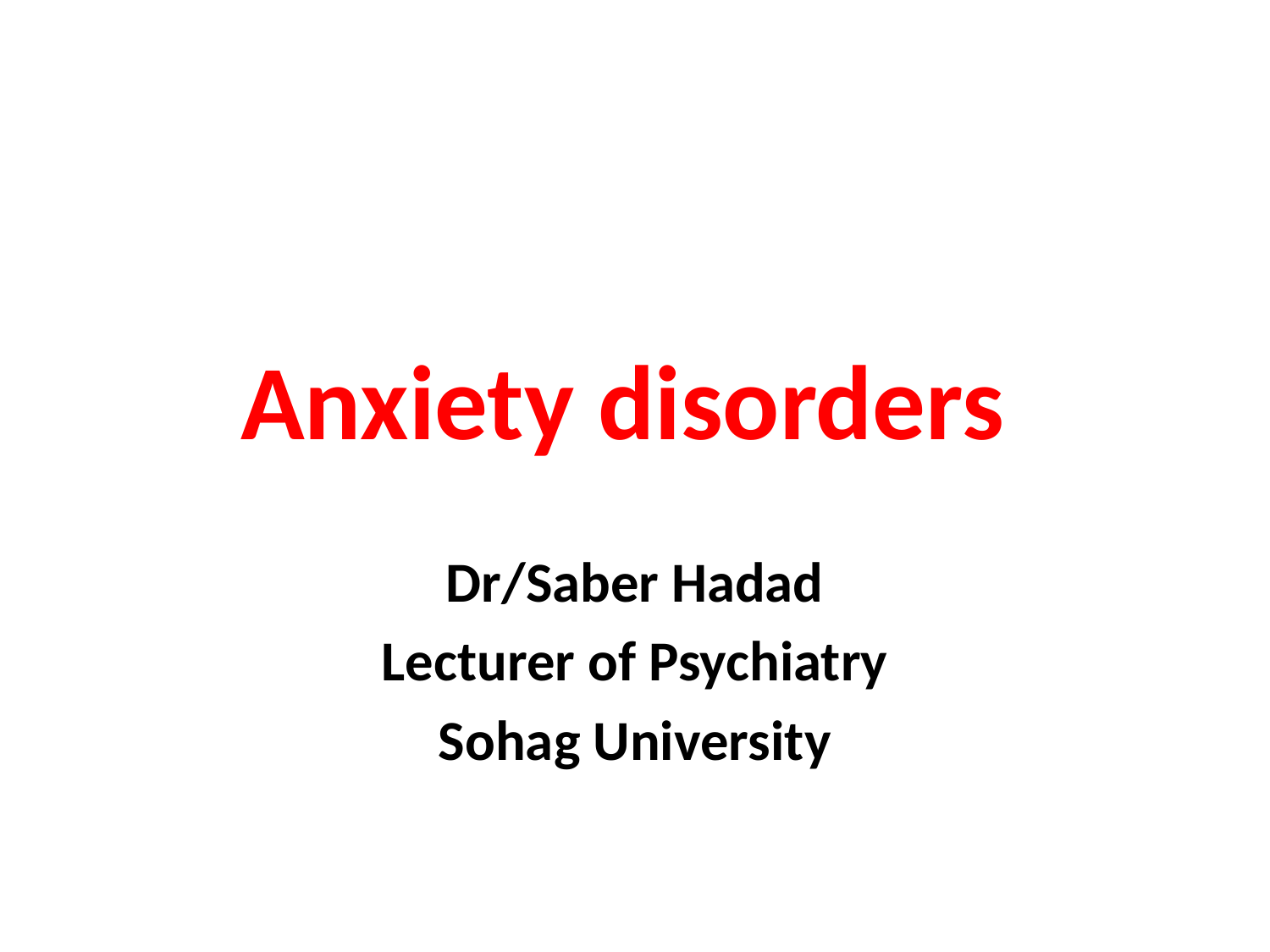

# Anxiety disorders
Dr/Saber Hadad
Lecturer of Psychiatry
Sohag University